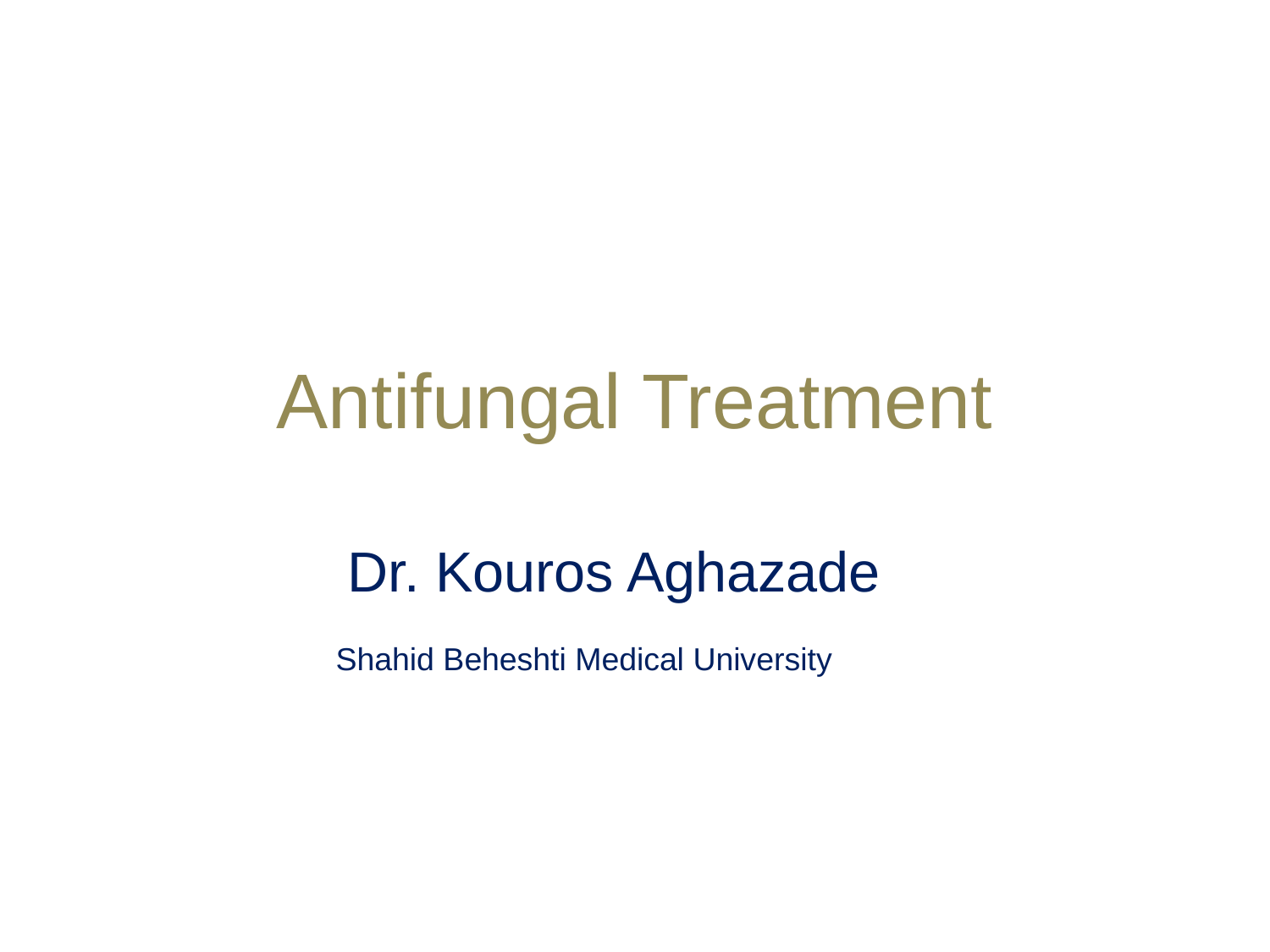

# Antifungal Treatment
Dr. Kouros Aghazade
  Shahid Beheshti Medical University